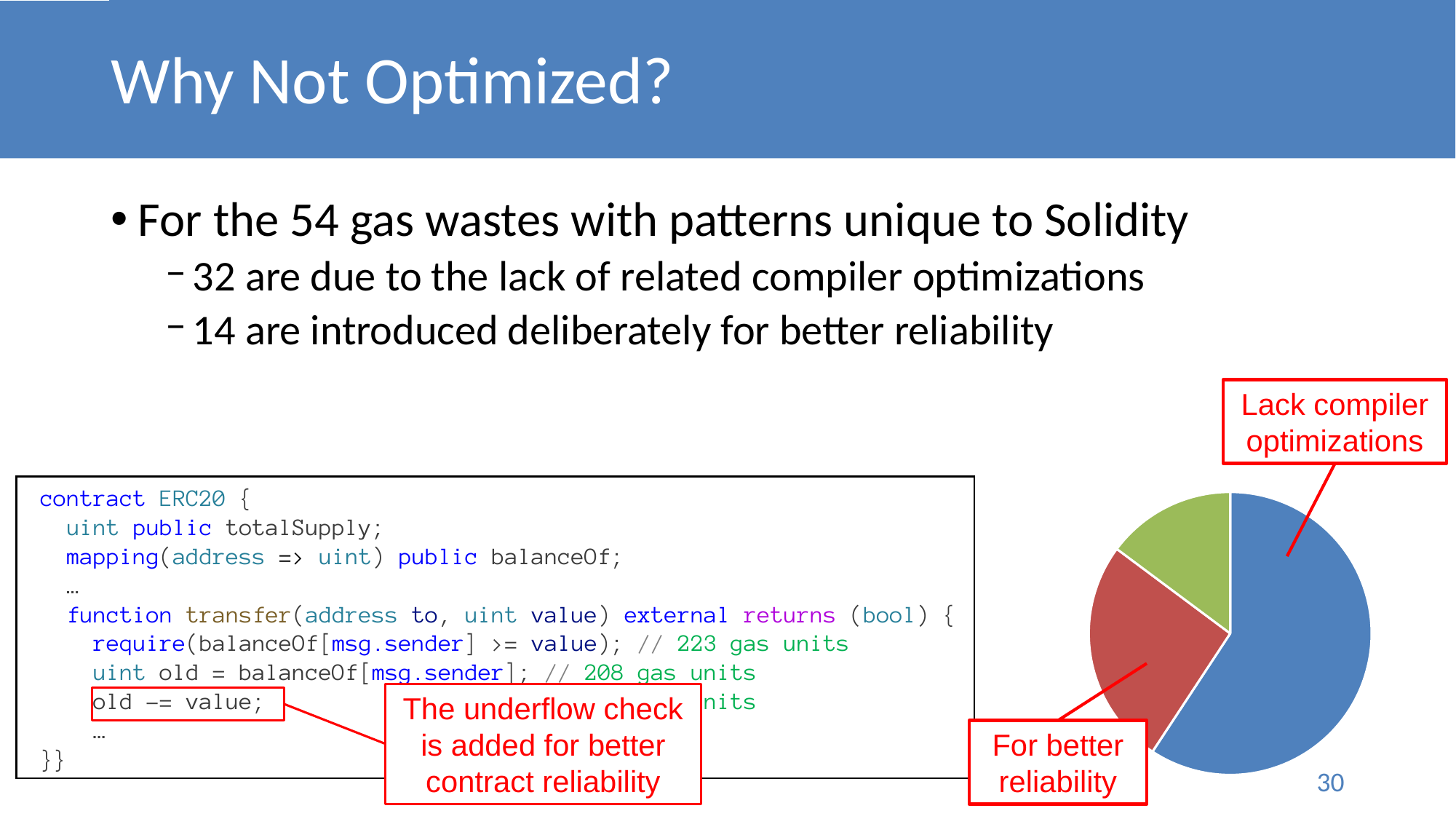

# Why Not Optimized?
For the 54 gas wastes with patterns unique to Solidity
32 are due to the lack of related compiler optimizations
14 are introduced deliberately for better reliability

Lack compiler optimizations
 contract ERC20 {
   uint public totalSupply;
   mapping(address => uint) public balanceOf;
   …
   function transfer(address to, uint value) external returns (bool) {
     require(balanceOf[msg.sender] >= value); // 223 gas units
     uint old = balanceOf[msg.sender]; // 208 gas units
     old -= value;                     // 171 gas units
     …
 }}

### Chart

| Category | Why not optimized |
|---|---|
| lack of related compiler optimizations | 32.0 |
| introduced deliberately for better reliability | 14.0 |
| Solidity compiler bugs  | 8.0 |
The underflow check is added for better contract reliability

For better reliability
30